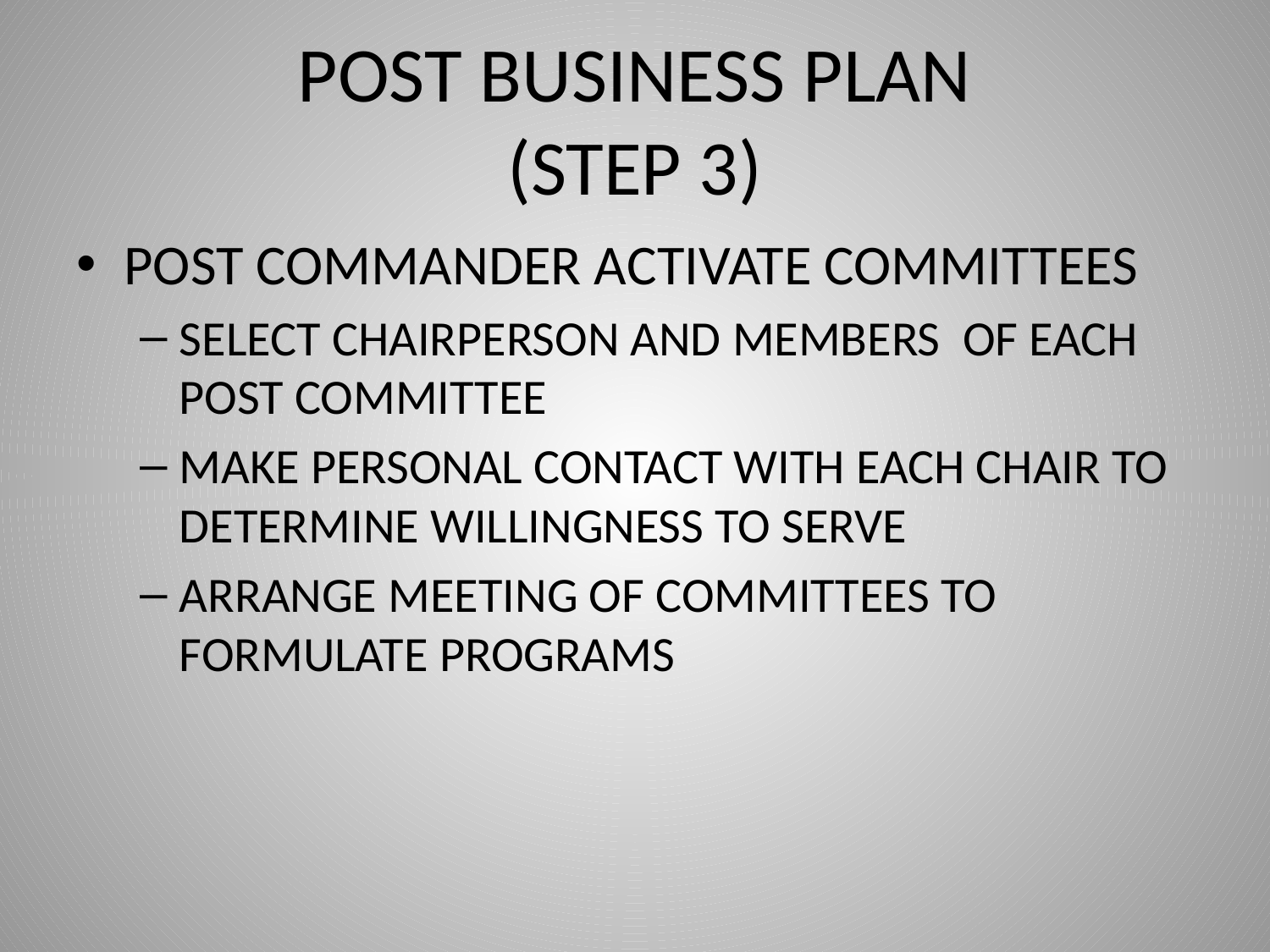

# POST BUSINESS PLAN (STEP 3)
POST COMMANDER ACTIVATE COMMITTEES
SELECT CHAIRPERSON AND MEMBERS  OF EACH POST COMMITTEE
MAKE PERSONAL CONTACT WITH EACH CHAIR TO DETERMINE WILLINGNESS TO SERVE
ARRANGE MEETING OF COMMITTEES TO FORMULATE PROGRAMS